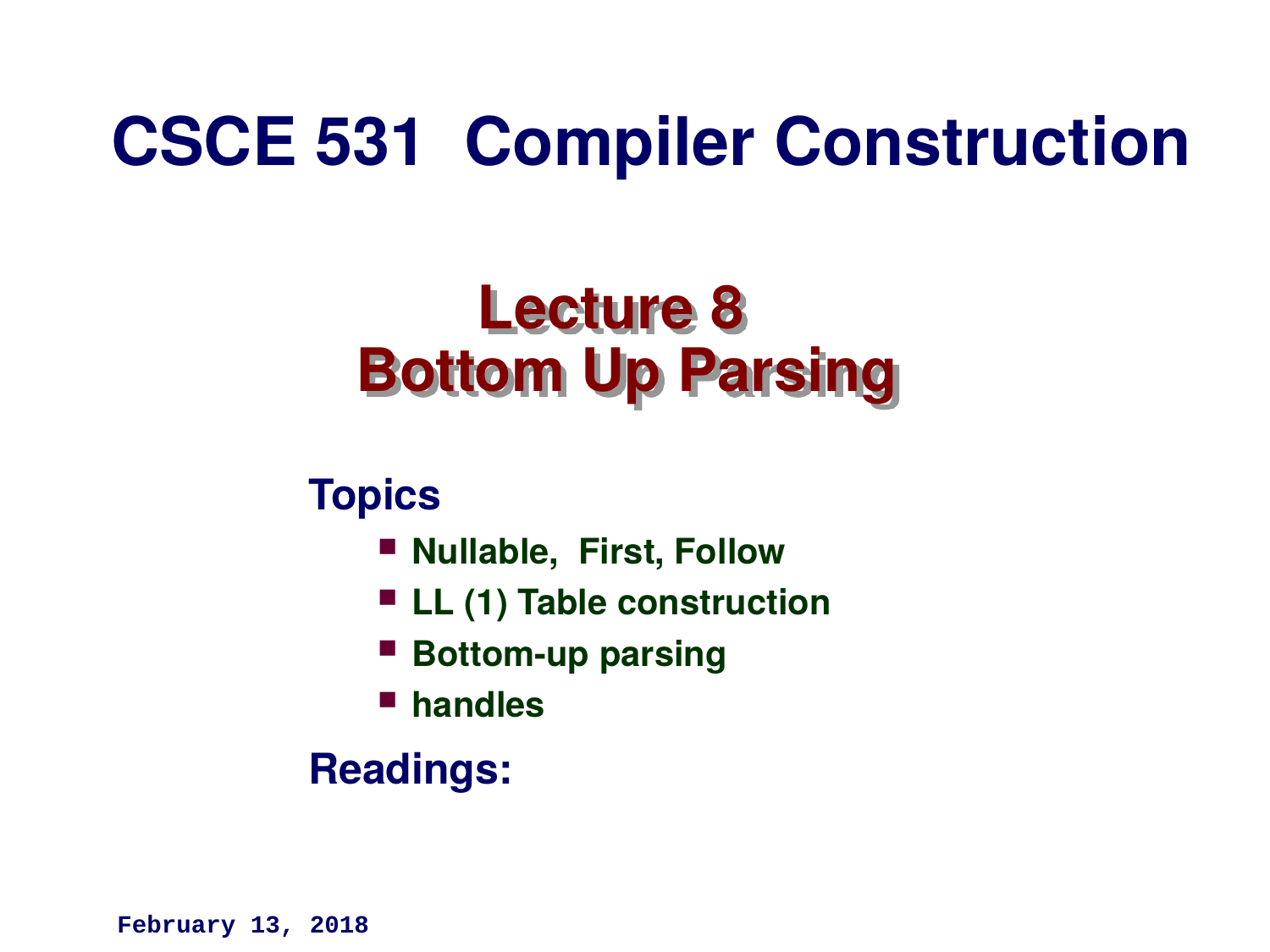

CSCE 531  Compiler Construction
# Lecture 8 Bottom Up Parsing
Topics
Nullable,  First, Follow
LL (1) Table construction
Bottom-up parsing
handles
Readings:
February 13, 2018